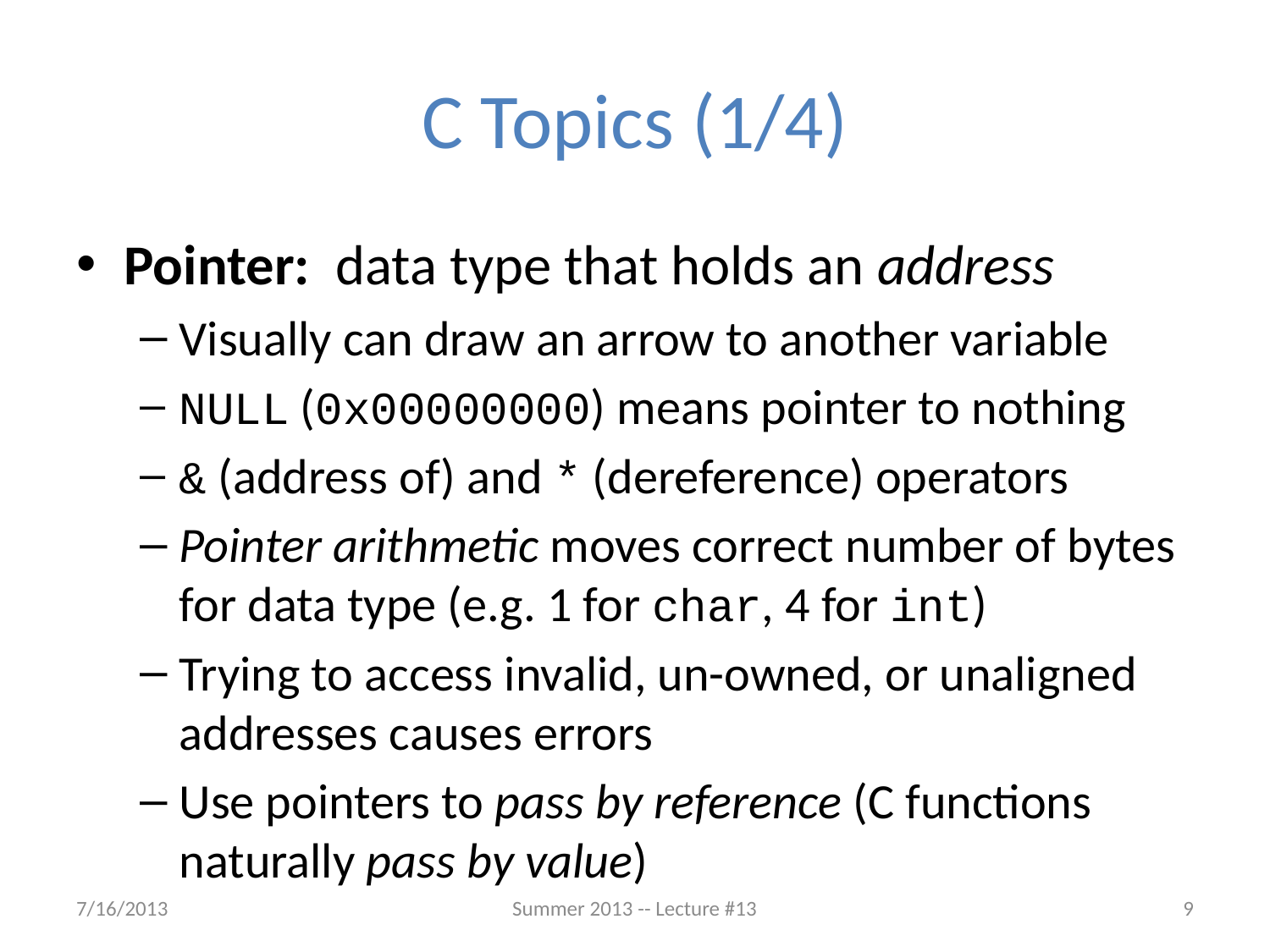

# C Topics (1/4)
Pointer:  data type that holds an address
Visually can draw an arrow to another variable
NULL (0x00000000) means pointer to nothing
& (address of) and * (dereference) operators
Pointer arithmetic moves correct number of bytes for data type (e.g. 1 for char, 4 for int)
Trying to access invalid, un-owned, or unaligned addresses causes errors
Use pointers to pass by reference (C functions naturally pass by value)

7/16/2013
Summer 2013 -- Lecture #13
9